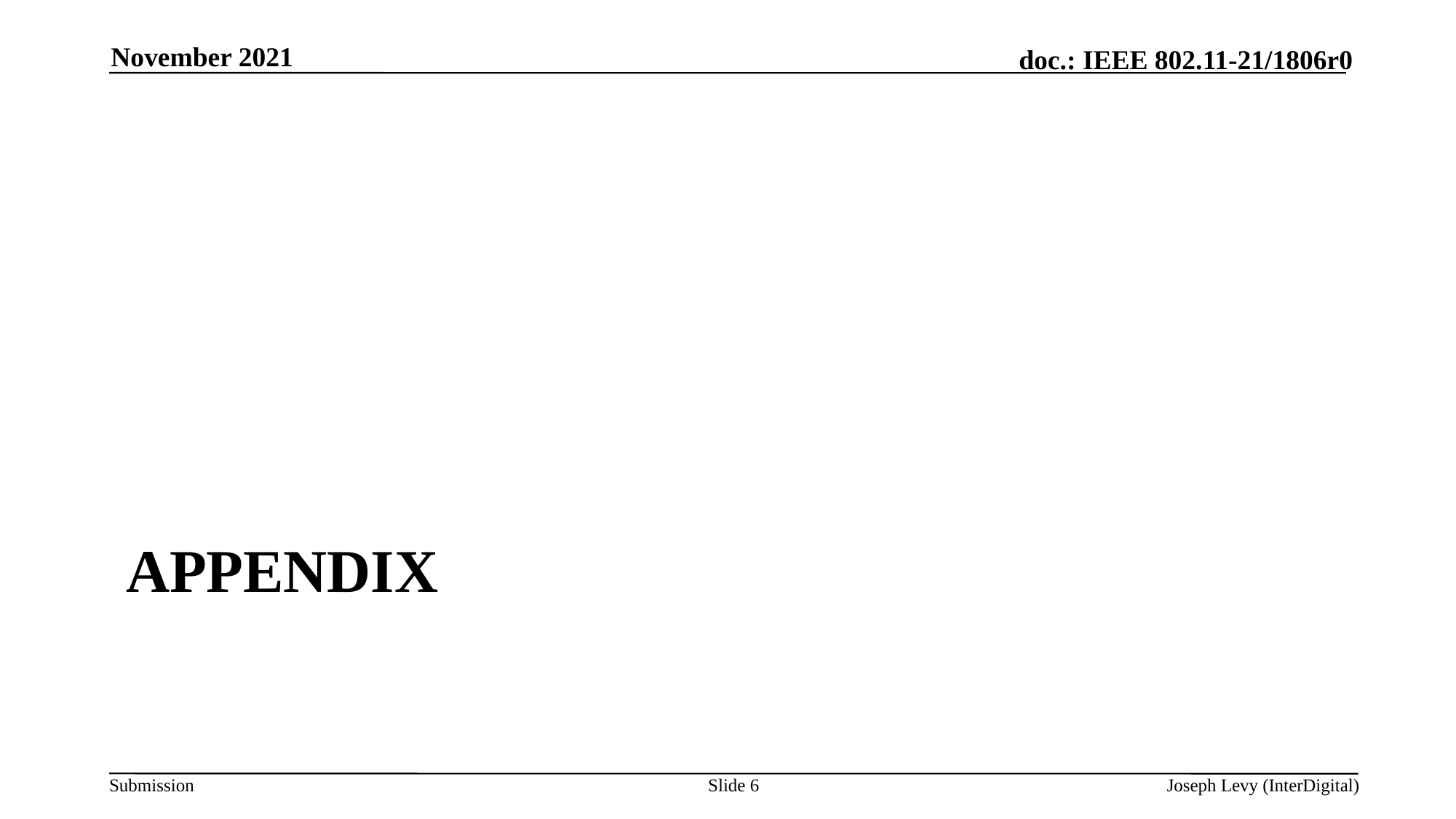

November 2021
# Appendix
Slide 6
Joseph Levy (InterDigital)